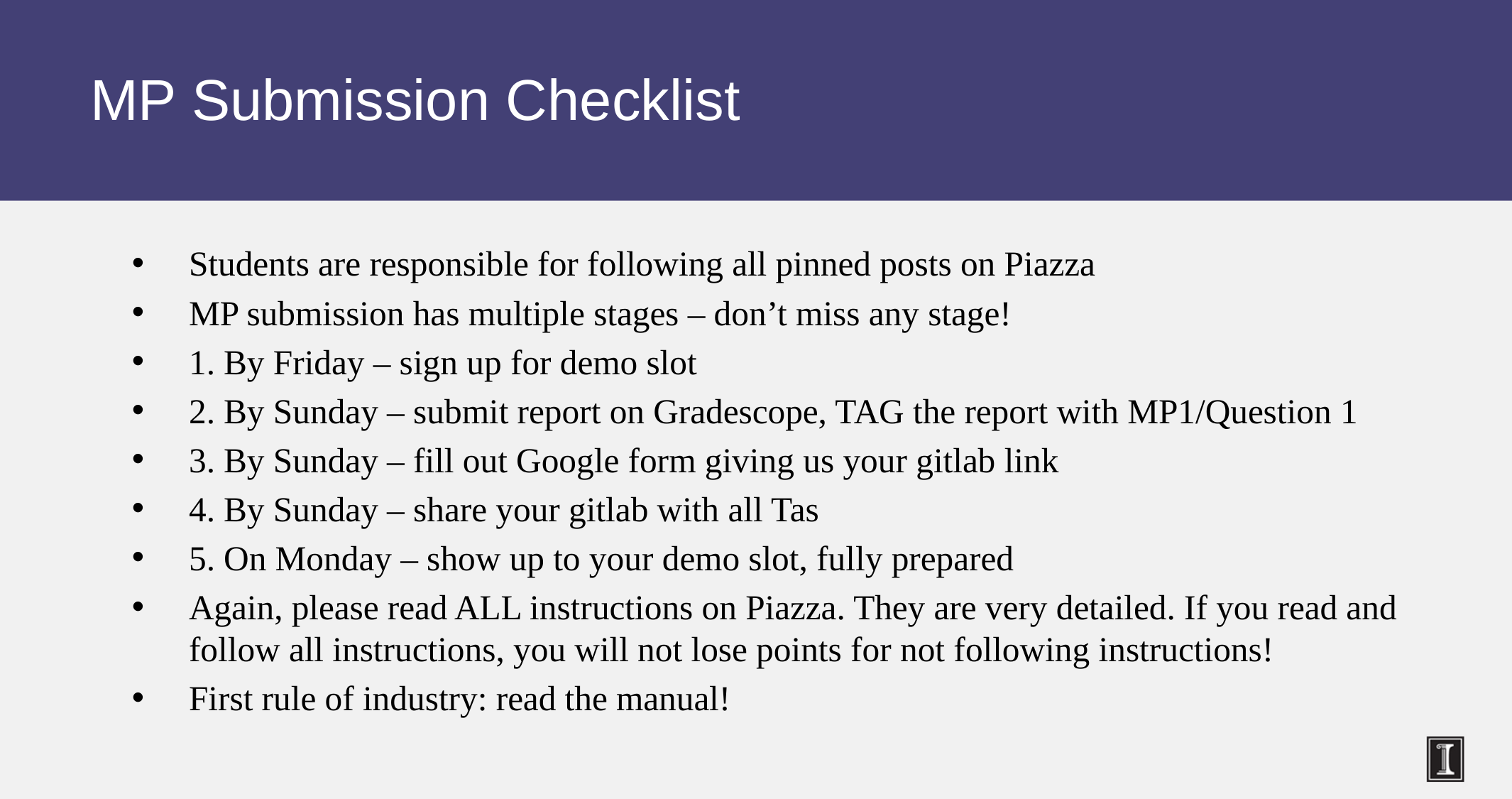

# MP Submission Checklist
Students are responsible for following all pinned posts on Piazza
MP submission has multiple stages – don’t miss any stage!
1. By Friday – sign up for demo slot
2. By Sunday – submit report on Gradescope, TAG the report with MP1/Question 1
3. By Sunday – fill out Google form giving us your gitlab link
4. By Sunday – share your gitlab with all Tas
5. On Monday – show up to your demo slot, fully prepared
Again, please read ALL instructions on Piazza. They are very detailed. If you read and follow all instructions, you will not lose points for not following instructions!
First rule of industry: read the manual!